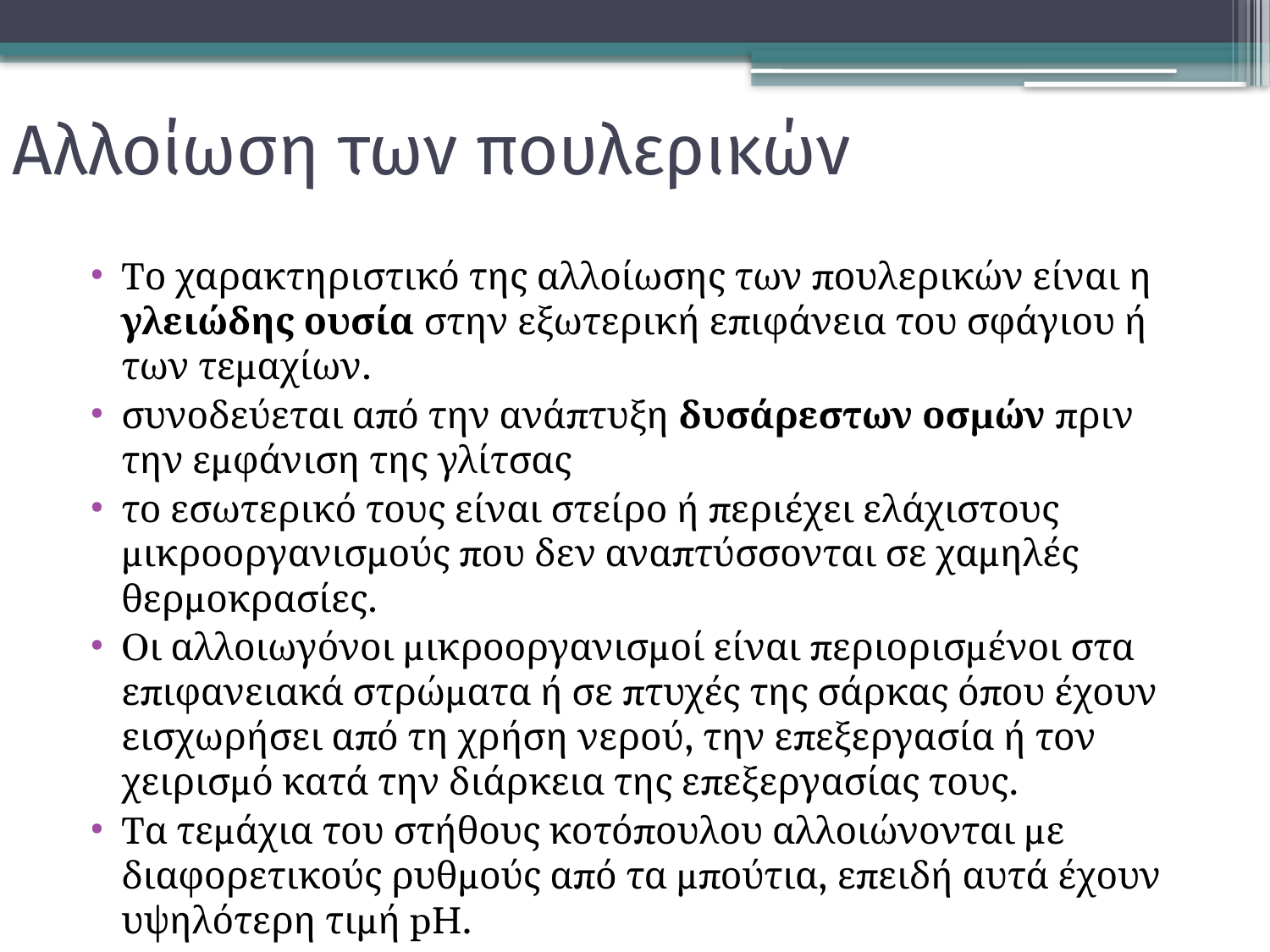

# Αλλοίωση των πουλερικών
Το χαρακτηριστικό της αλλοίωσης των πουλερικών είναι η γλειώδης ουσία στην εξωτερική επιφάνεια του σφάγιου ή των τεμαχίων.
συνοδεύεται από την ανάπτυξη δυσάρεστων οσμών πριν την εμφάνιση της γλίτσας
το εσωτερικό τους είναι στείρο ή περιέχει ελάχιστους μικροοργανισμούς που δεν αναπτύσσονται σε χαμηλές θερμοκρασίες.
Οι αλλοιωγόνοι μικροοργανισμοί είναι περιορισμένοι στα επιφανειακά στρώματα ή σε πτυχές της σάρκας όπου έχουν εισχωρήσει από τη χρήση νερού, την επεξεργασία ή τον χειρισμό κατά την διάρκεια της επεξεργασίας τους.
Τα τεμάχια του στήθους κοτόπουλου αλλοιώνονται με διαφορετικούς ρυθμούς από τα μπούτια, επειδή αυτά έχουν υψηλότερη τιμή pH.